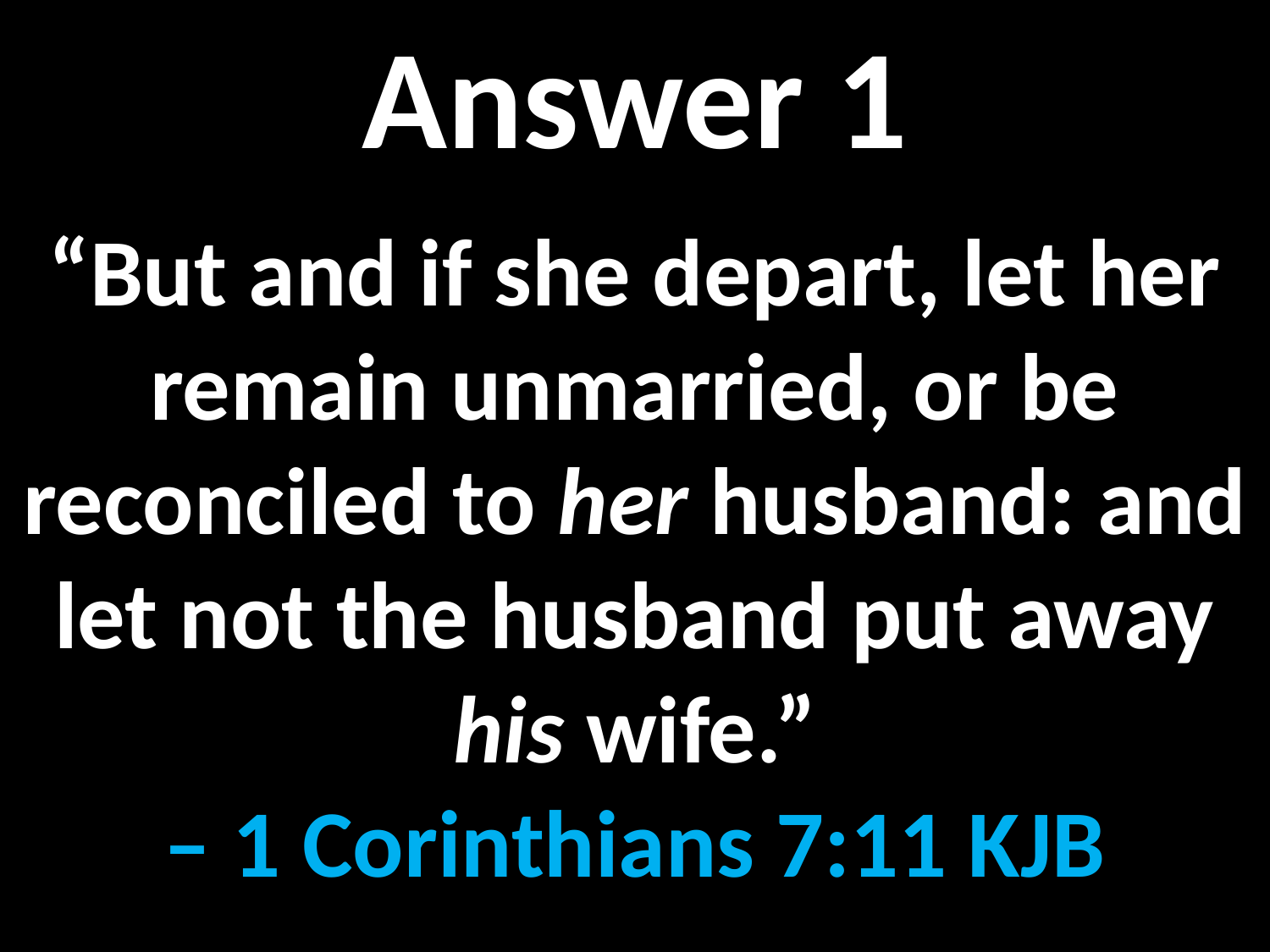

Answer 1
“But and if she depart, let her remain unmarried, or be reconciled to her husband: and let not the husband put away his wife.”
– 1 Corinthians 7:11 KJB